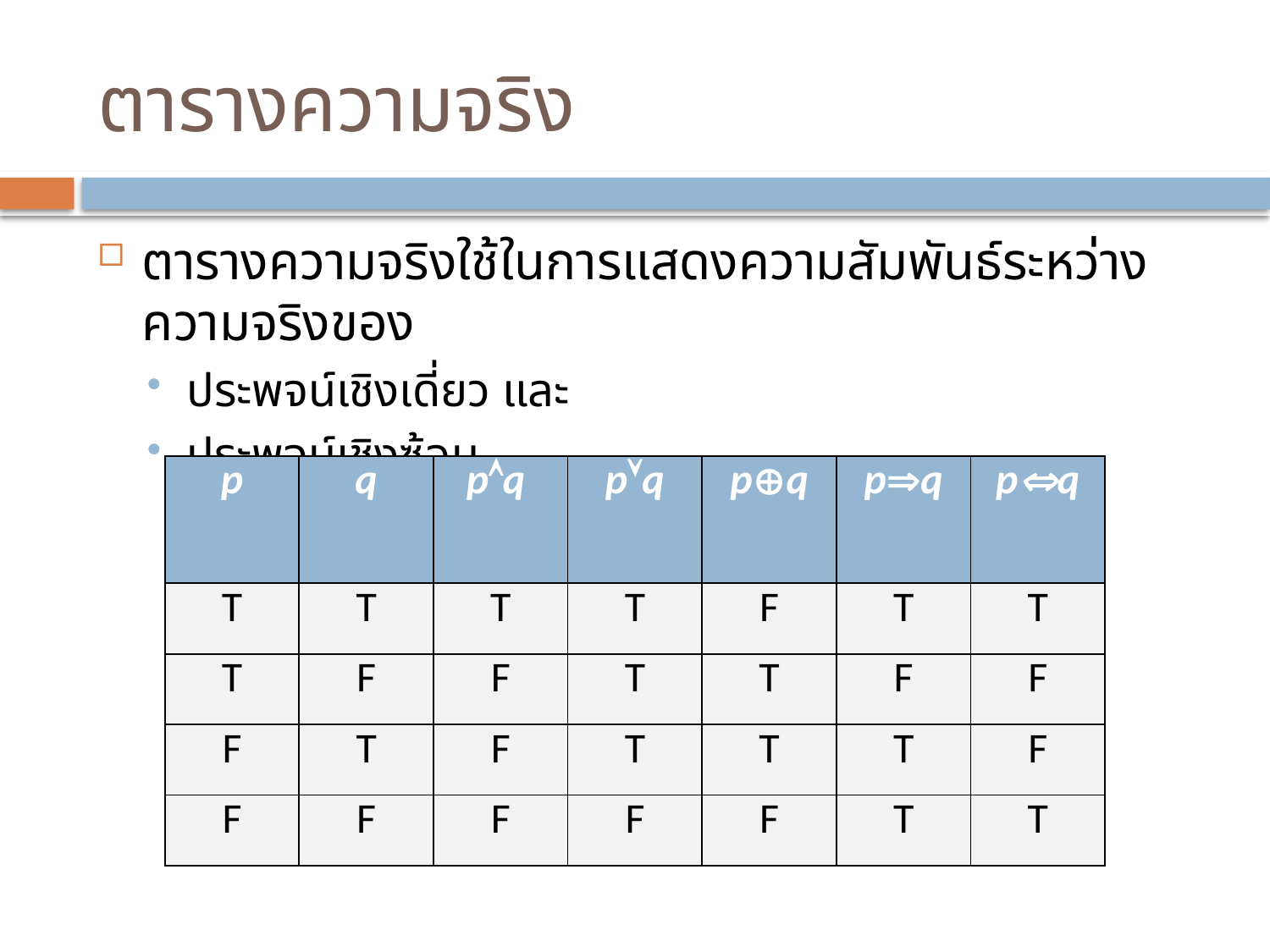

# ตารางความจริง
ตารางความจริงใช้ในการแสดงความสัมพันธ์ระหว่างความจริงของ
ประพจน์เชิงเดี่ยว และ
ประพจน์เชิงซ้อน
| p | q | p∧q | p∨q | p⊕q | p⇒q | p⇔q |
| --- | --- | --- | --- | --- | --- | --- |
| T | T | T | T | F | T | T |
| T | F | F | T | T | F | F |
| F | T | F | T | T | T | F |
| F | F | F | F | F | T | T |